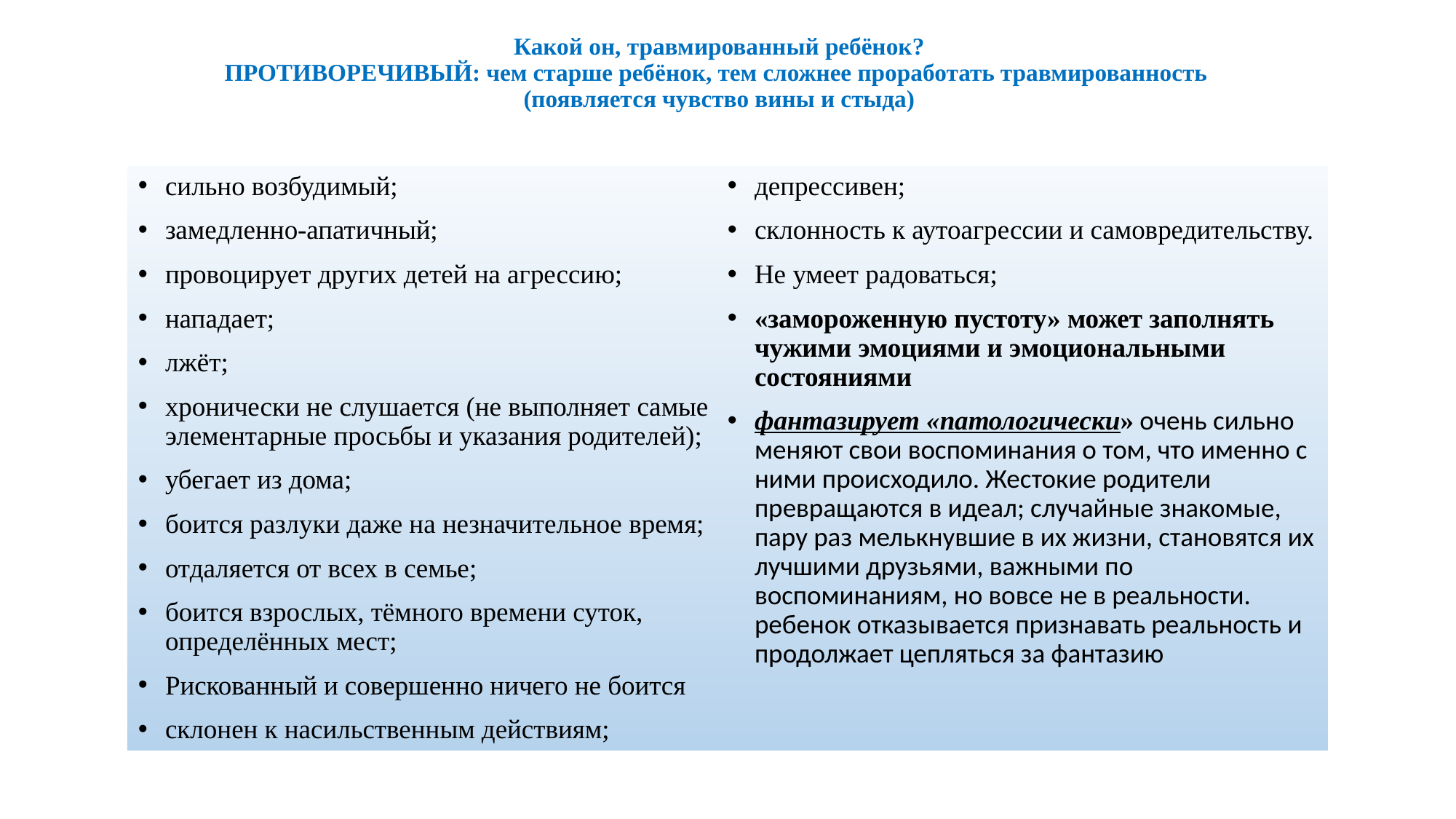

# Какой он, травмированный ребёнок? ПРОТИВОРЕЧИВЫЙ: чем старше ребёнок, тем сложнее проработать травмированность (появляется чувство вины и стыда)
сильно возбудимый;
замедленно-апатичный;
провоцирует других детей на агрессию;
нападает;
лжёт;
хронически не слушается (не выполняет самые элементарные просьбы и указания родителей);
убегает из дома;
боится разлуки даже на незначительное время;
отдаляется от всех в семье;
боится взрослых, тёмного времени суток, определённых мест;
Рискованный и совершенно ничего не боится
склонен к насильственным действиям;
депрессивен;
склонность к аутоагрессии и самовредительству.
Не умеет радоваться;
«замороженную пустоту» может заполнять чужими эмоциями и эмоциональными состояниями
фантазирует «патологически» очень сильно меняют свои воспоминания о том, что именно с ними происходило. Жестокие родители превращаются в идеал; случайные знакомые, пару раз мелькнувшие в их жизни, становятся их лучшими друзьями, важными по воспоминаниям, но вовсе не в реальности. ребенок отказывается признавать реальность и продолжает цепляться за фантазию